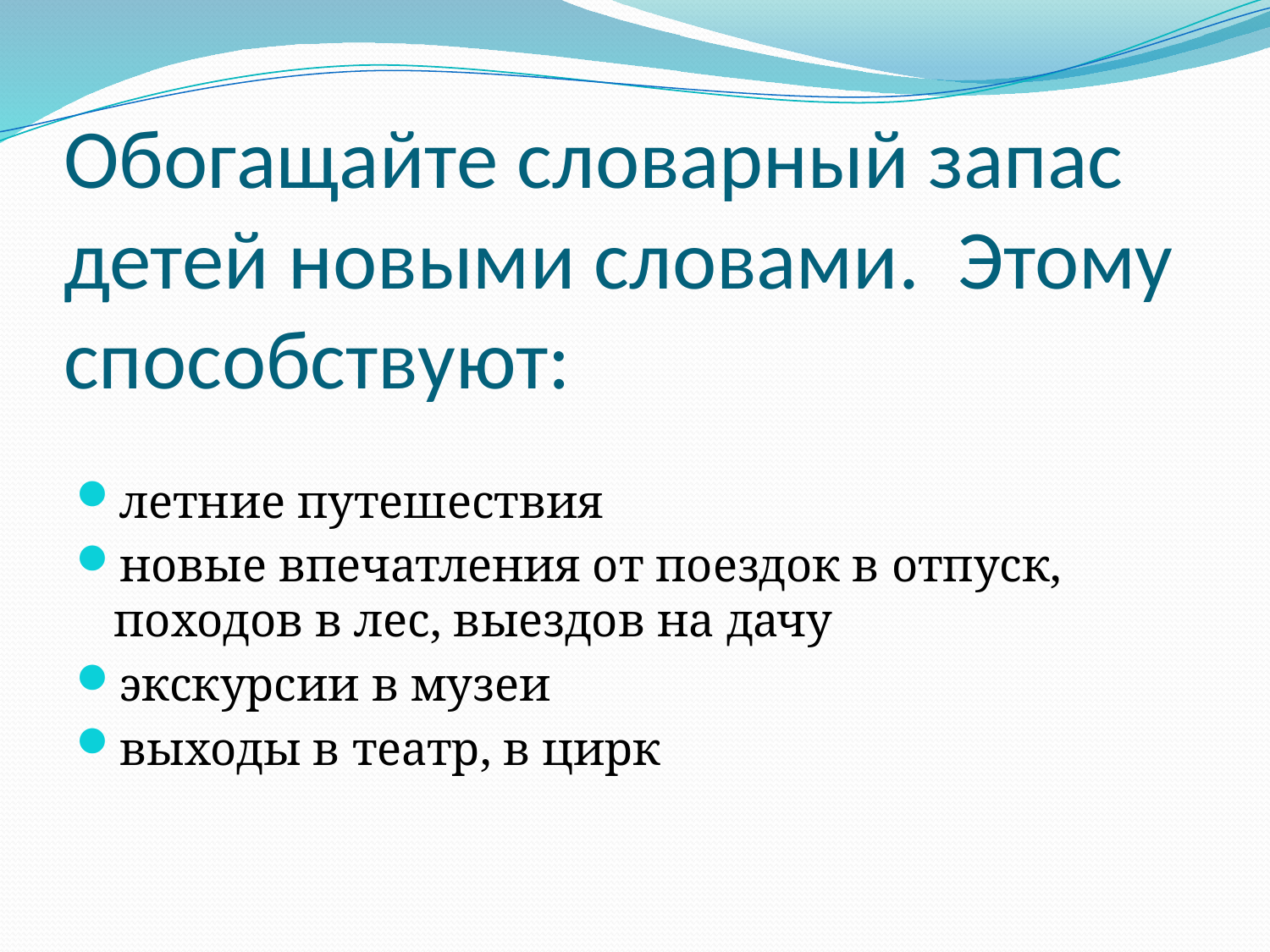

# Обогащайте словарный запас детей новыми словами.  Этому  способствуют:
летние путешествия
новые впечатления от поездок в отпуск, походов в лес, выездов на дачу
экскурсии в музеи
выходы в театр, в цирк